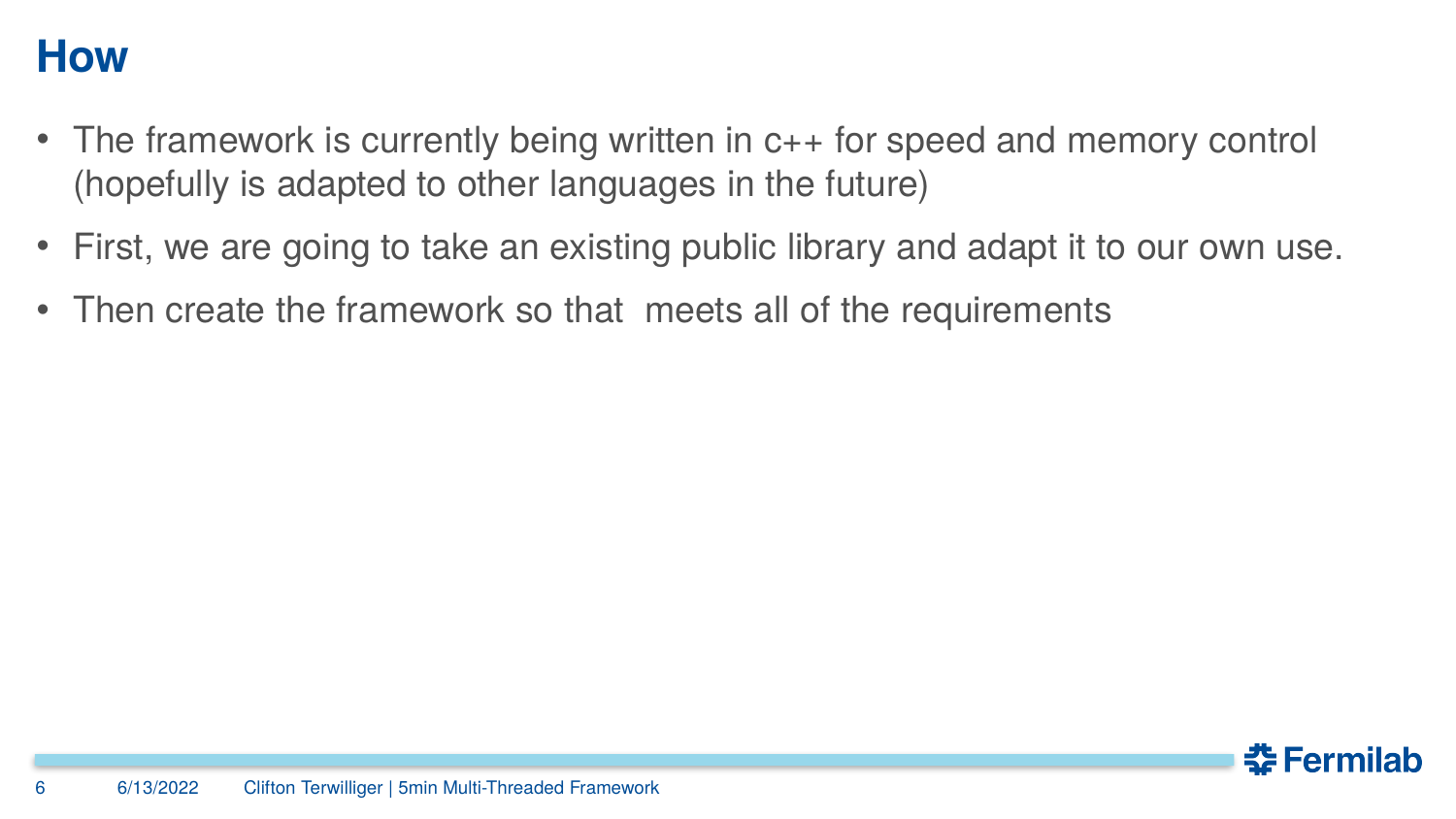

# How
The framework is currently being written in c++ for speed and memory control (hopefully is adapted to other languages in the future)
First, we are going to take an existing public library and adapt it to our own use.
Then create the framework so that  meets all of the requirements

6
6/13/2022
Clifton Terwilliger | 5min Multi-Threaded Framework